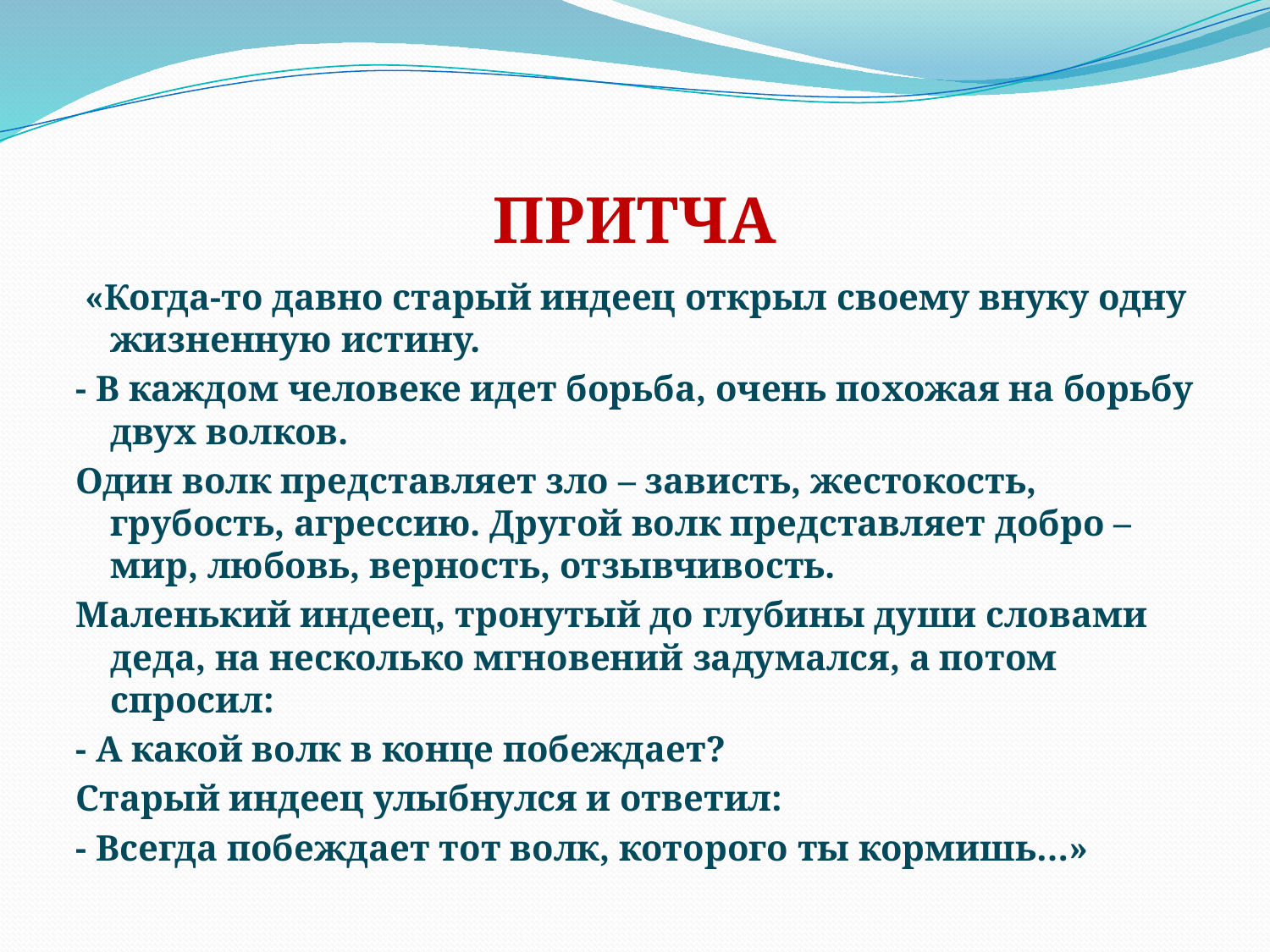

# ПРИТЧА
 «Когда-то давно старый индеец открыл своему внуку одну жизненную истину.
- В каждом человеке идет борьба, очень похожая на борьбу двух волков.
Один волк представляет зло – зависть, жестокость, грубость, агрессию. Другой волк представляет добро – мир, любовь, верность, отзывчивость.
Маленький индеец, тронутый до глубины души словами деда, на несколько мгновений задумался, а потом спросил:
- А какой волк в конце побеждает?
Старый индеец улыбнулся и ответил:
- Всегда побеждает тот волк, которого ты кормишь…»